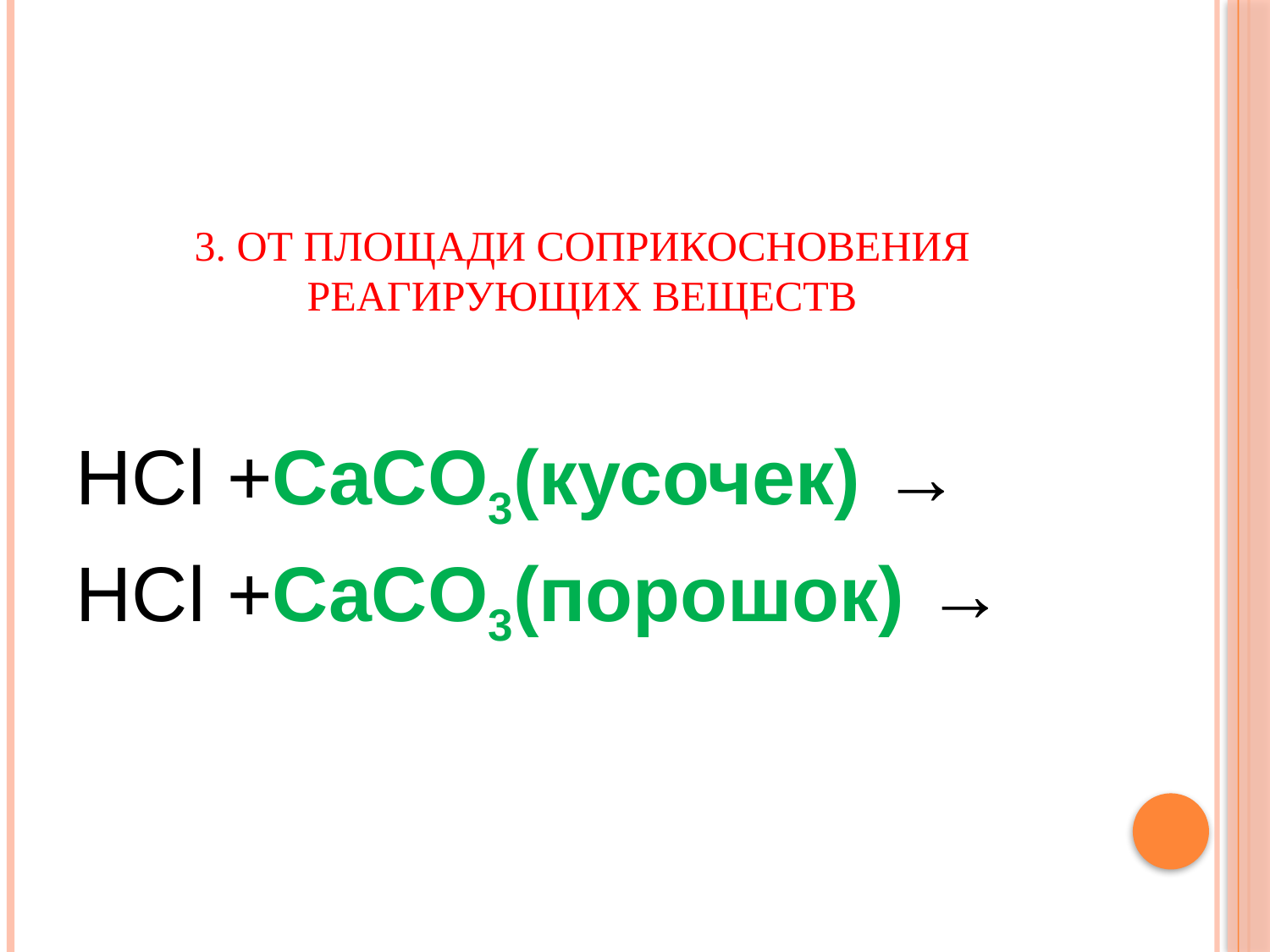

# 3. от площади соприкосновения реагирующих веществ

HСl +CaCO3(кусочек) →
HСl +CaCO3(порошок) →